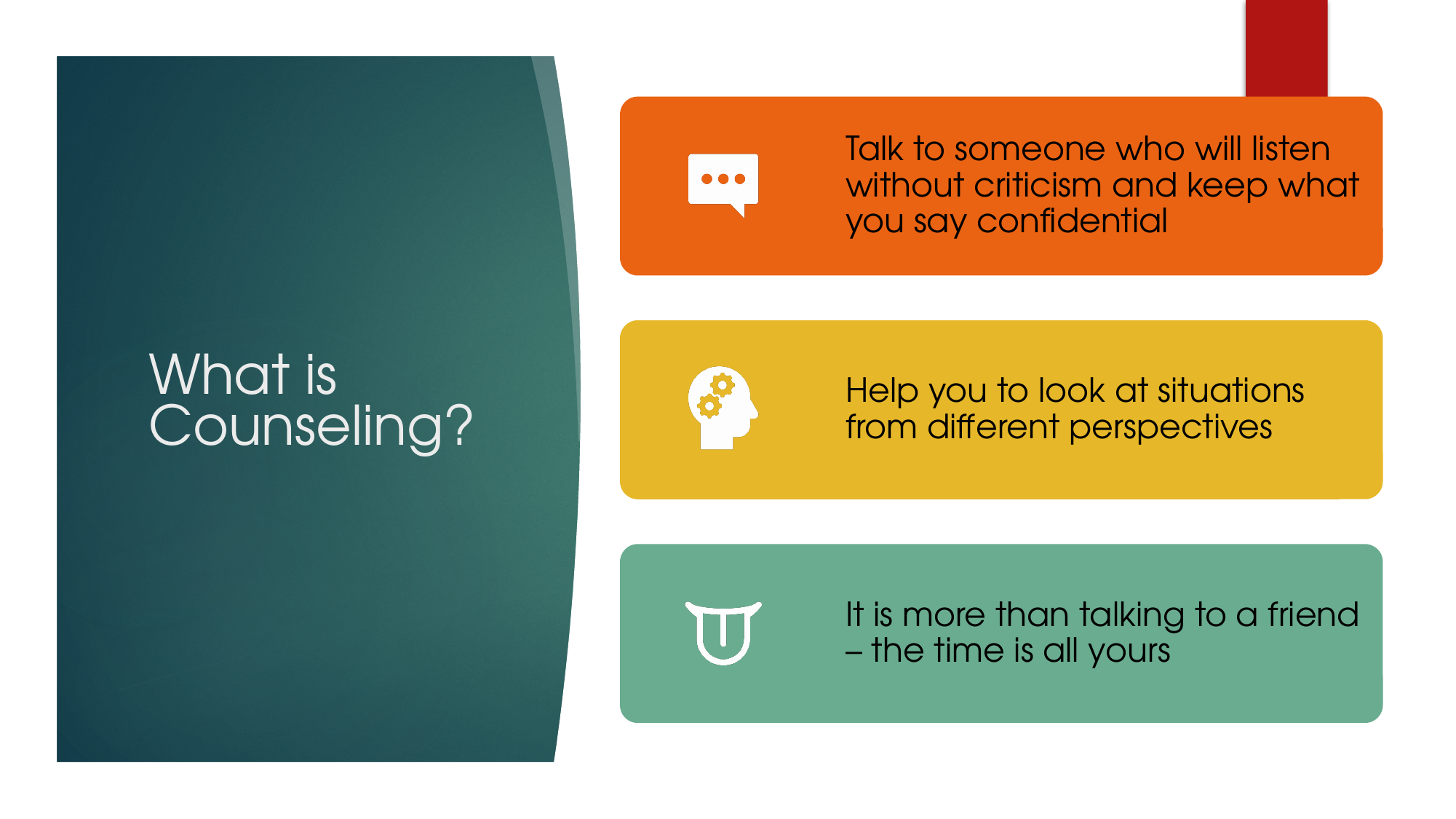

Talk to someone who will listen without criticism and keep what you say confidential
Help you to look at situations from different perspectives
It is more than talking to a friend – the time is all yours
# What is Counseling?